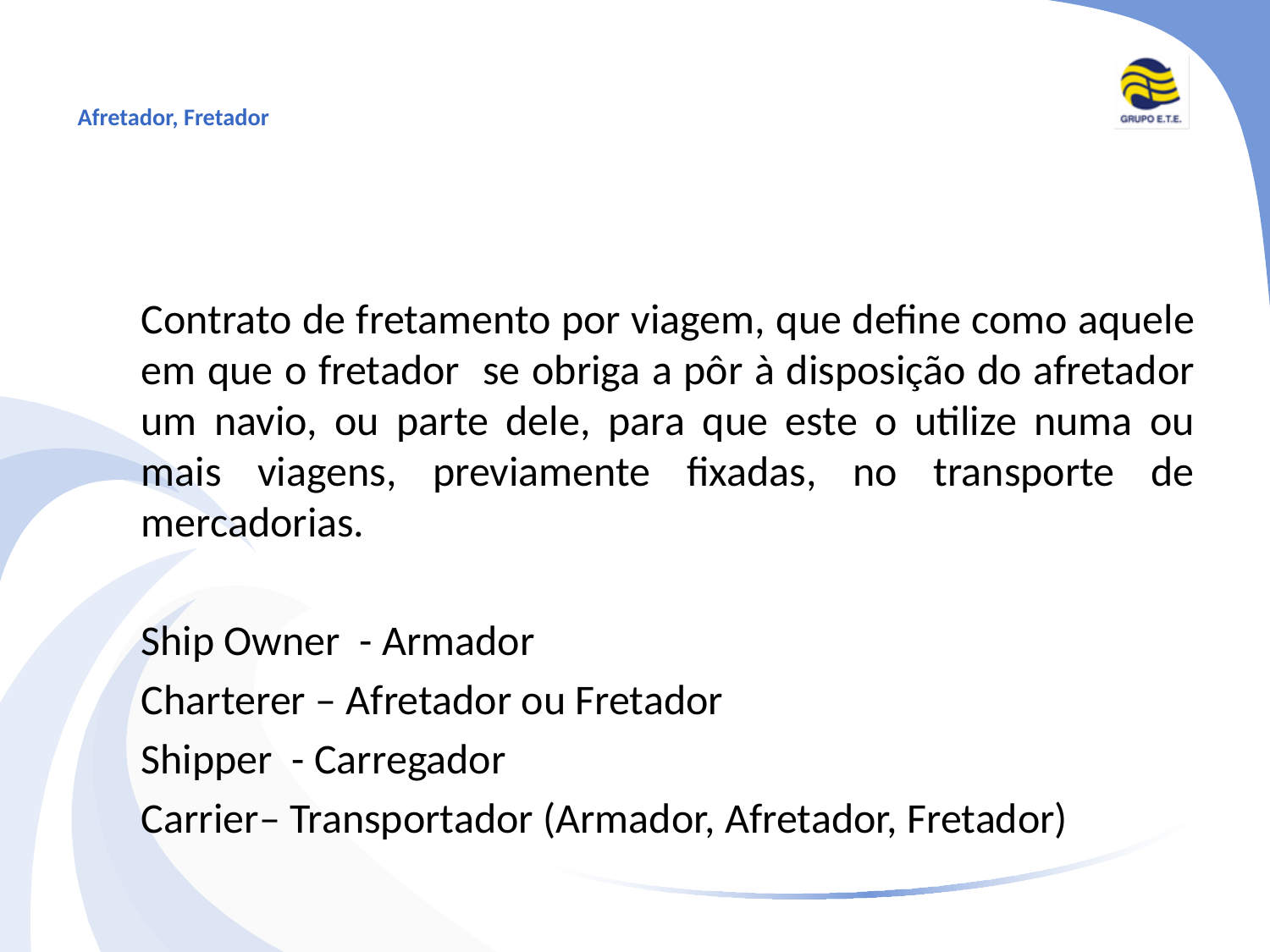

# Afretador, Fretador

      Contrato de fretamento por viagem, que define como aquele em que o fretador  se obriga a pôr à disposição do afretador um navio, ou parte dele, para que este o utilize numa ou mais viagens, previamente fixadas, no transporte de mercadorias.

	Ship Owner  - Armador
	Charterer – Afretador ou Fretador
	Shipper  - Carregador
	Carrier– Transportador (Armador, Afretador, Fretador)